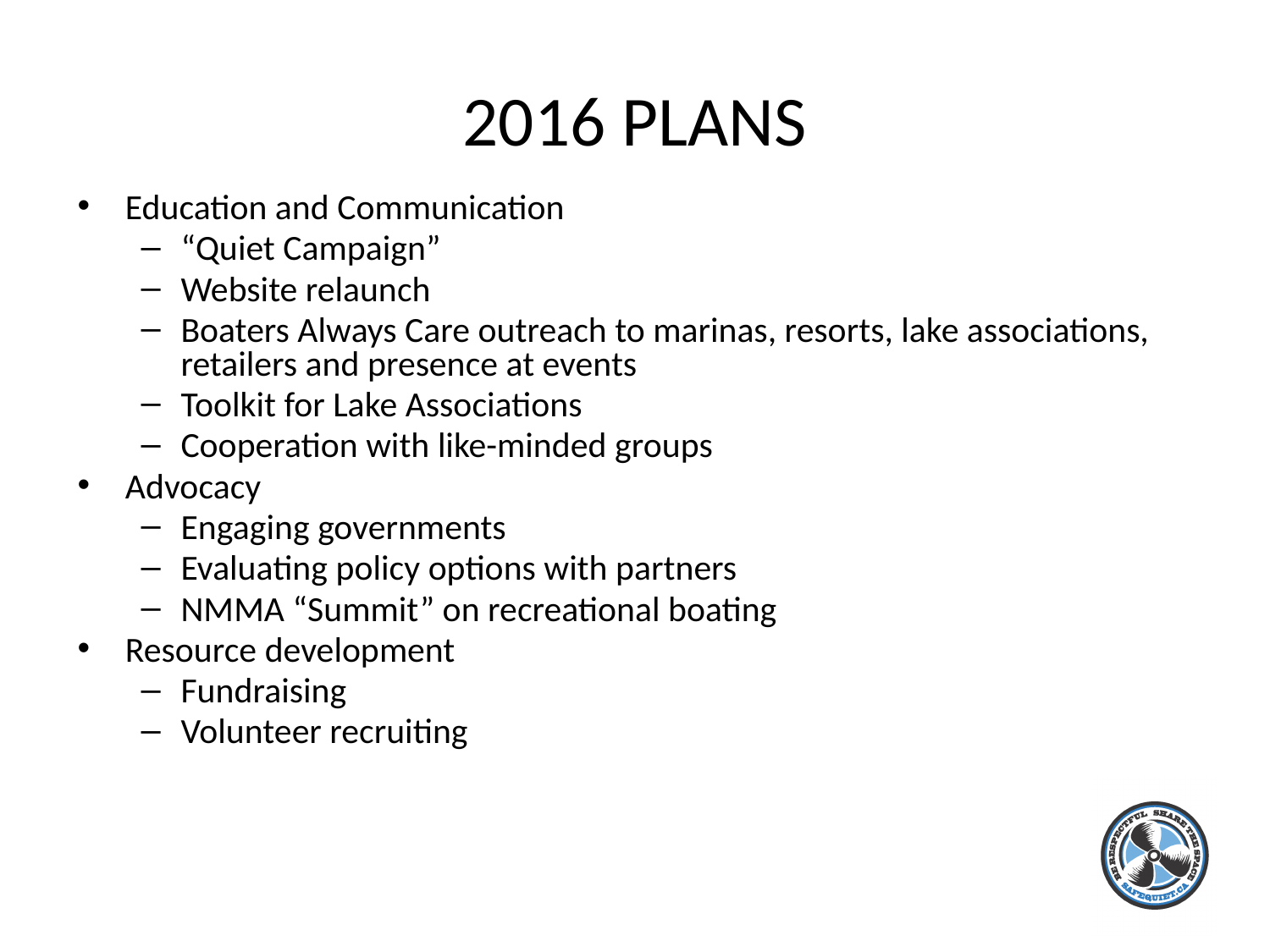

# 2016 PLANS
Education and Communication
“Quiet Campaign”
Website relaunch
Boaters Always Care outreach to marinas, resorts, lake associations, retailers and presence at events
Toolkit for Lake Associations
Cooperation with like-minded groups
Advocacy
Engaging governments
Evaluating policy options with partners
NMMA “Summit” on recreational boating
Resource development
Fundraising
Volunteer recruiting